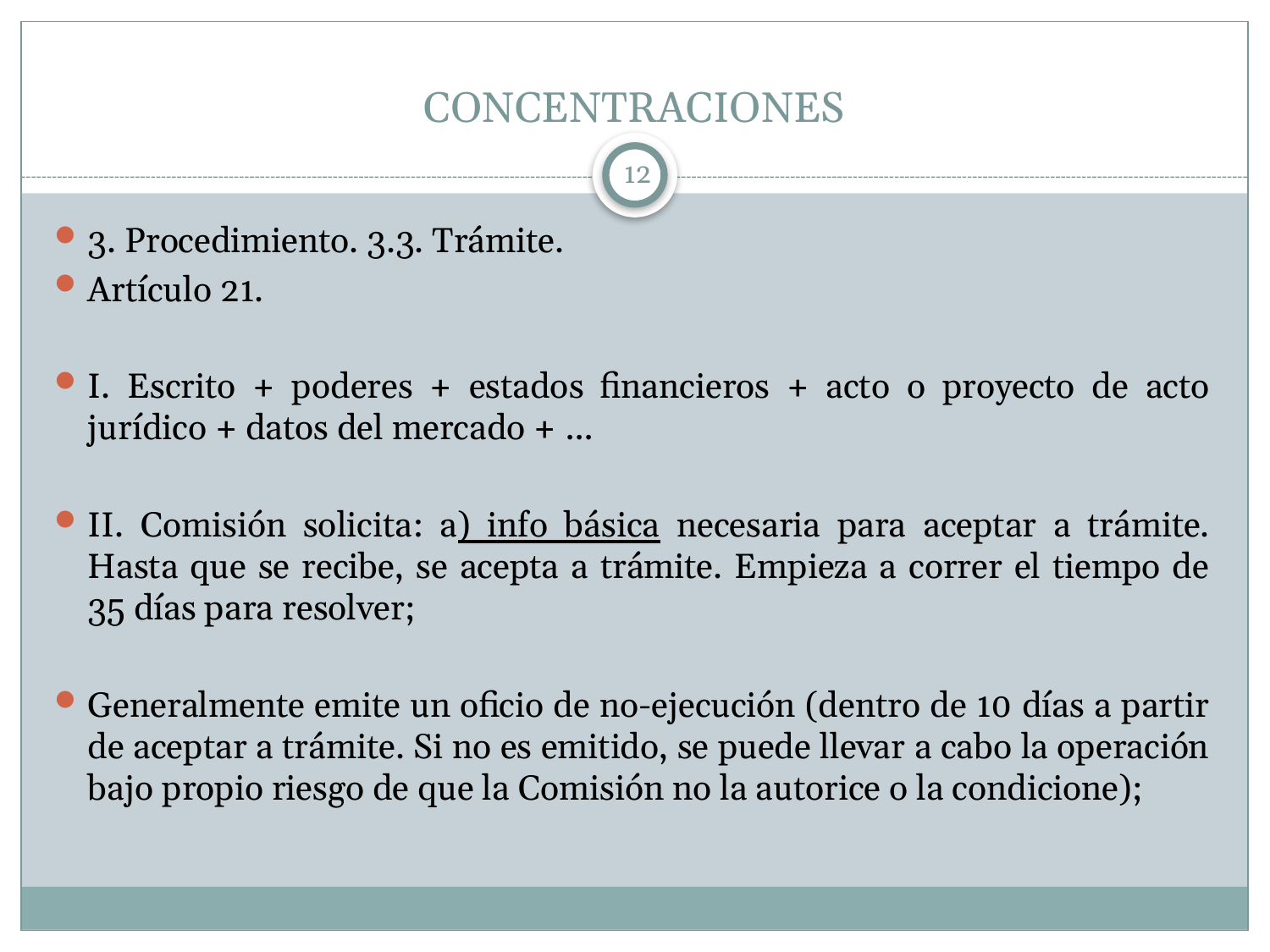

# CONCENTRACIONES
12
3. Procedimiento. 3.3. Trámite.
Artículo 21.

I. Escrito + poderes + estados financieros + acto o proyecto de acto jurídico + datos del mercado + …

II. Comisión solicita: a) info básica necesaria para aceptar a trámite. Hasta que se recibe, se acepta a trámite. Empieza a correr el tiempo de 35 días para resolver;

Generalmente emite un oficio de no-ejecución (dentro de 10 días a partir de aceptar a trámite. Si no es emitido, se puede llevar a cabo la operación bajo propio riesgo de que la Comisión no la autorice o la condicione);